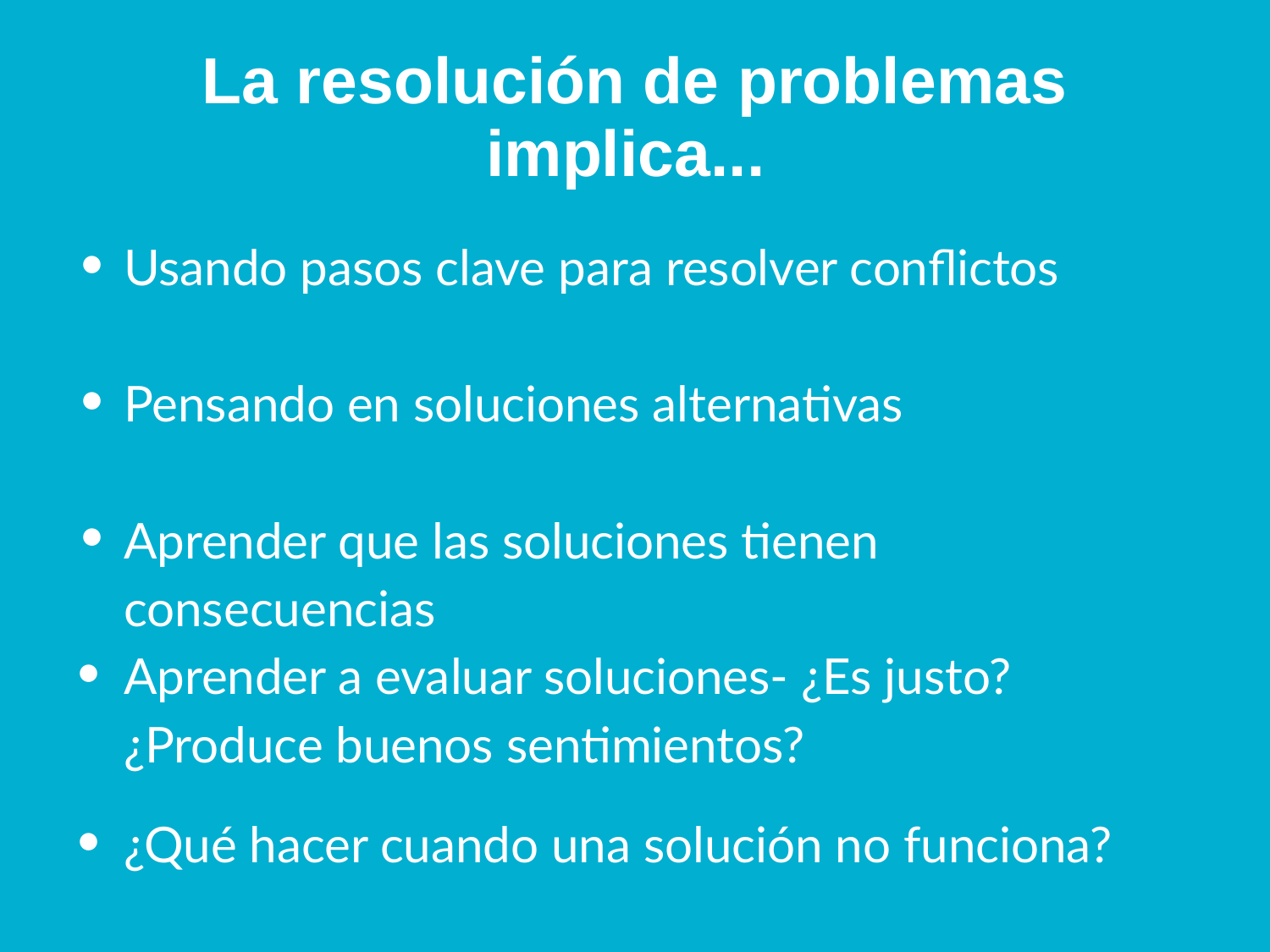

# La resolución de problemas implica...
Usando pasos clave para resolver conflictos

Pensando en soluciones alternativas

Aprender que las soluciones tienen consecuencias
Aprender a evaluar soluciones- ¿Es justo? ¿Produce buenos sentimientos?
¿Qué hacer cuando una solución no funciona?